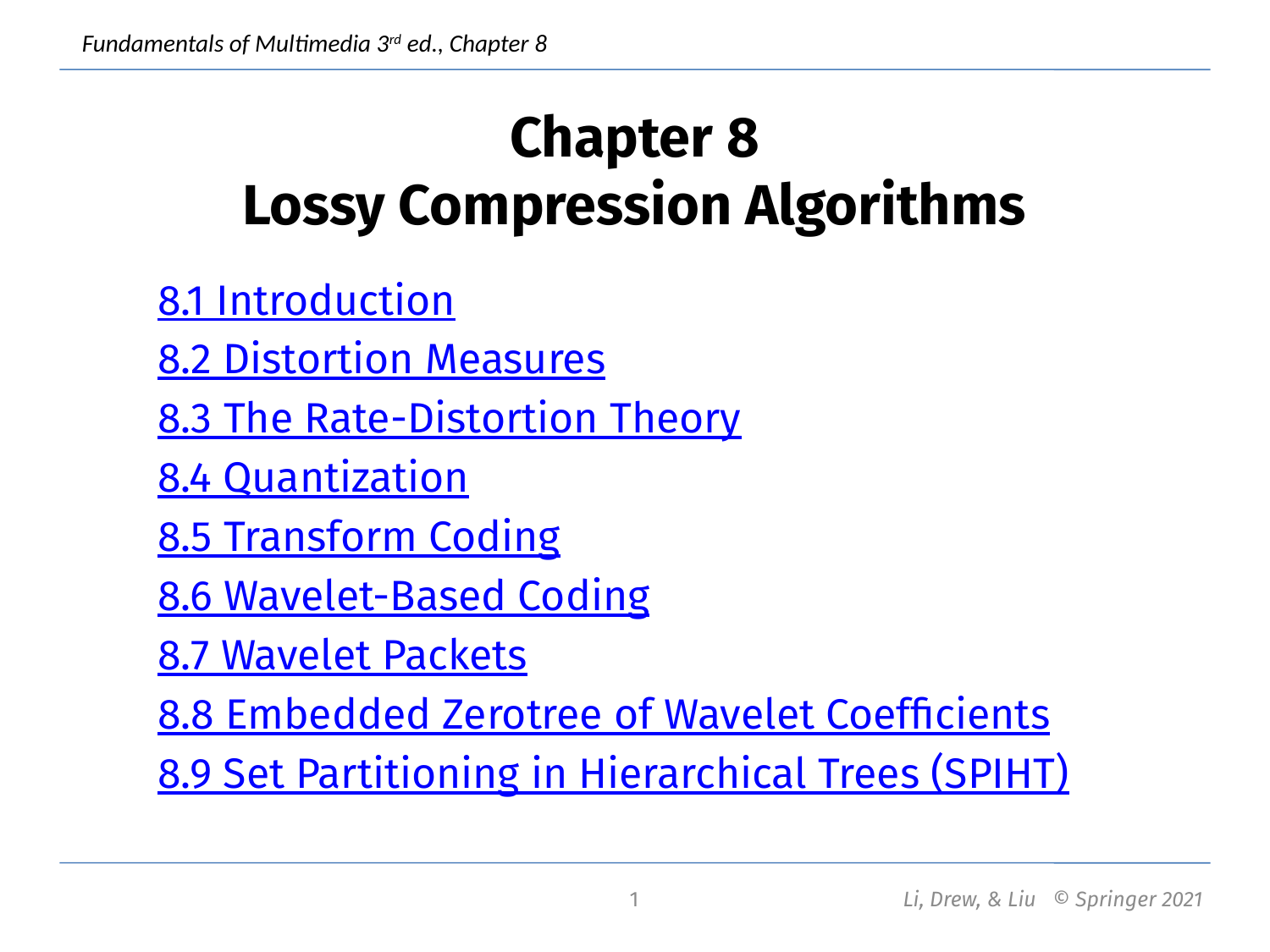

Chapter 8
Lossy Compression Algorithms
8.1 Introduction
8.2 Distortion Measures
8.3 The Rate-Distortion Theory
8.4 Quantization
8.5 Transform Coding
8.6 Wavelet-Based Coding
8.7 Wavelet Packets
8.8 Embedded Zerotree of Wavelet Coefficients
8.9 Set Partitioning in Hierarchical Trees (SPIHT)
1
Li, Drew, & Liu   © Springer 2021